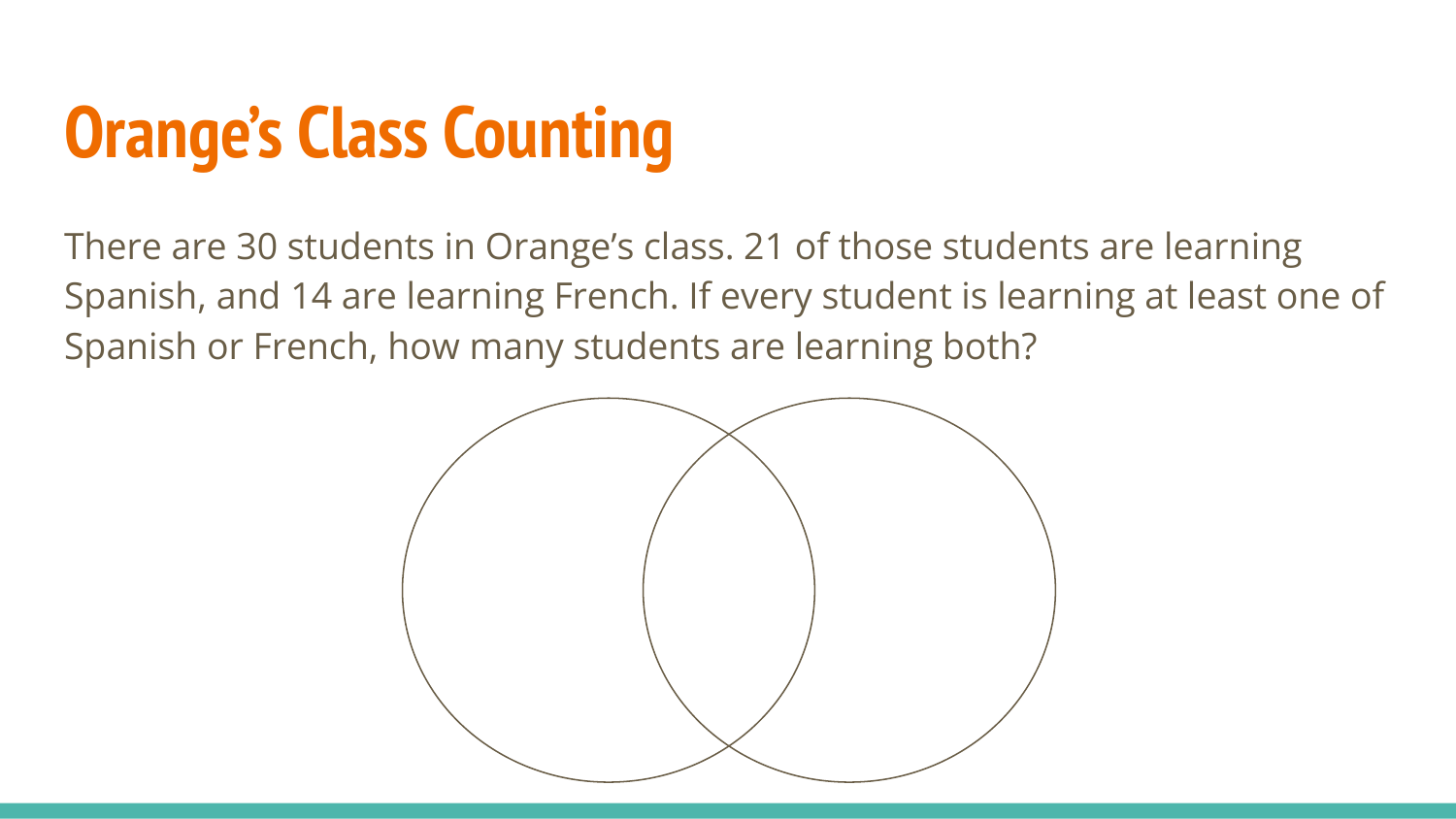

# Orange’s Class Counting
There are 30 students in Orange’s class. 21 of those students are learning Spanish, and 14 are learning French. If every student is learning at least one of Spanish or French, how many students are learning both?